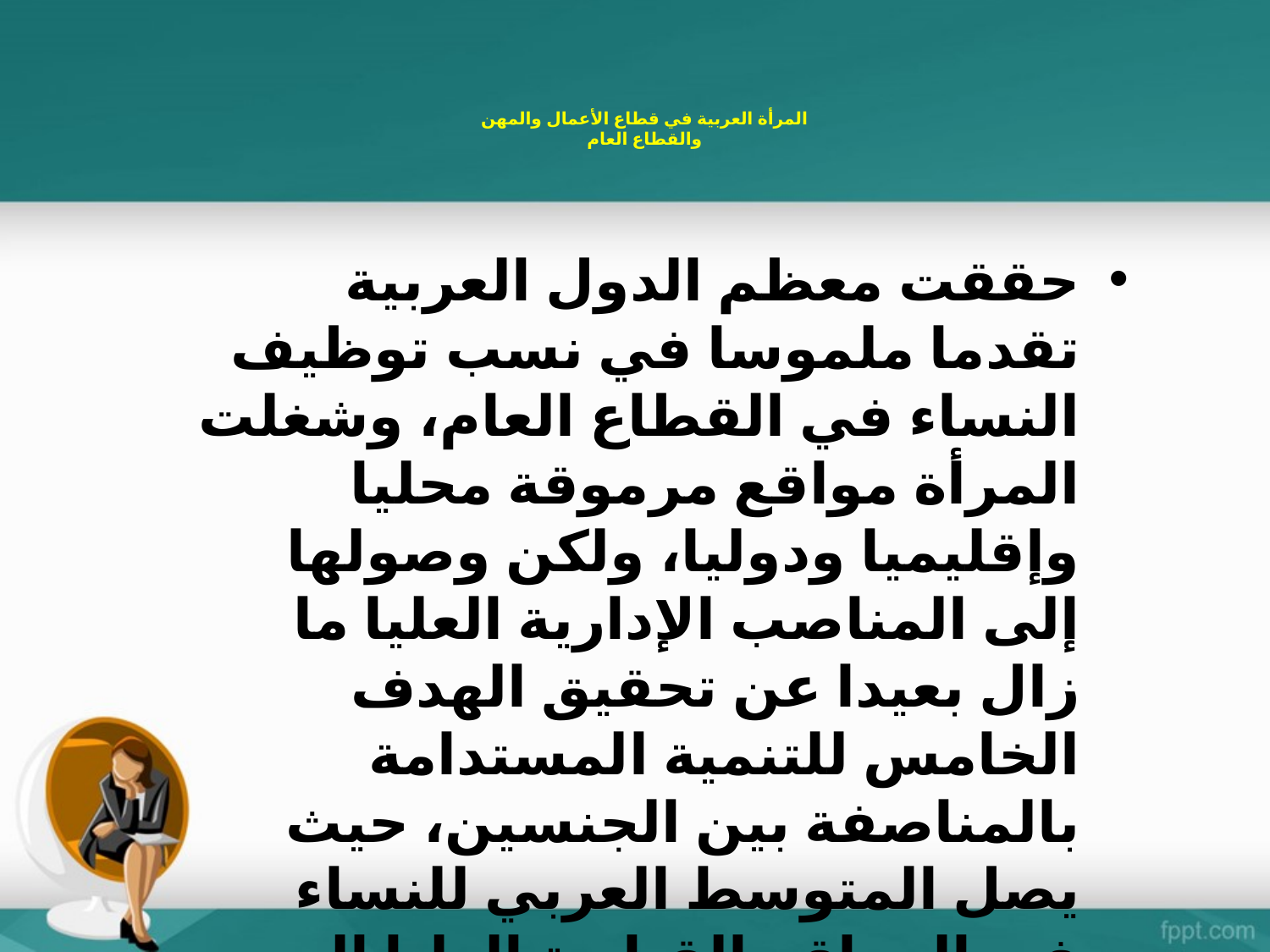

# المرأة العربية في قطاع الأعمال والمهن والقطاع العام
حققت معظم الدول العربية تقدما ملموسا في نسب توظيف النساء في القطاع العام، وشغلت المرأة مواقع مرموقة محليا وإقليميا ودوليا، ولكن وصولها إلى المناصب الإدارية العليا ما زال بعيدا عن تحقيق الهدف الخامس للتنمية المستدامة بالمناصفة بين الجنسين، حيث يصل المتوسط العربي للنساء في المواقع القيادية العليا إلى   21.6 %، كما أن مساهمتها في القطاع الخاص ما زالت متدنية
المصدر: (التقرير الاقتصادي العربي الموحد الصادر سنة 2017)